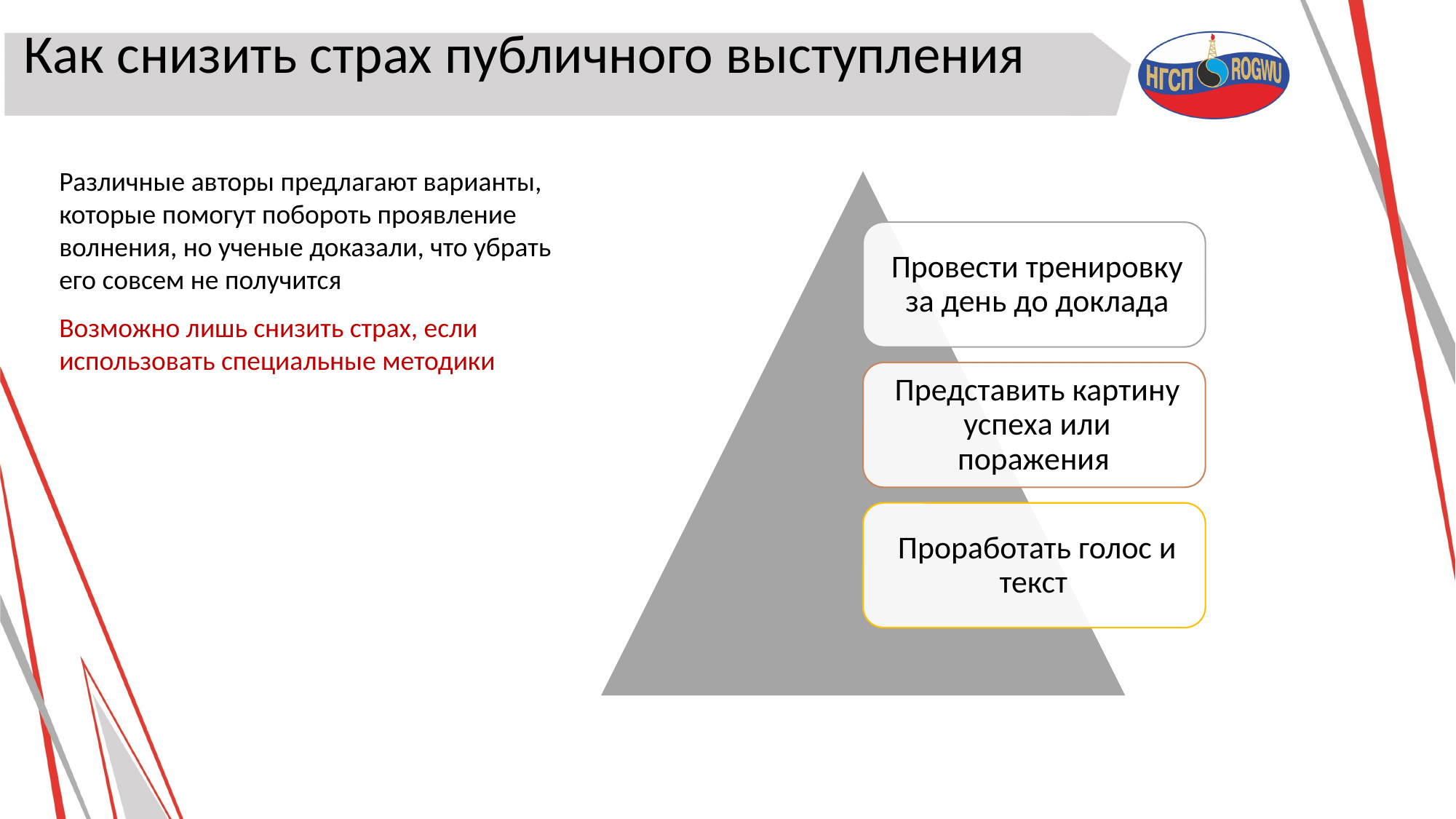

# Как снизить страх публичного выступления
Различные авторы предлагают варианты, которые помогут побороть проявление волнения, но ученые доказали, что убрать его совсем не получится
Возможно лишь снизить страх, если использовать специальные методики
Провести тренировку за день до доклада
Представить картину успеха или поражения
Проработать голос и текст